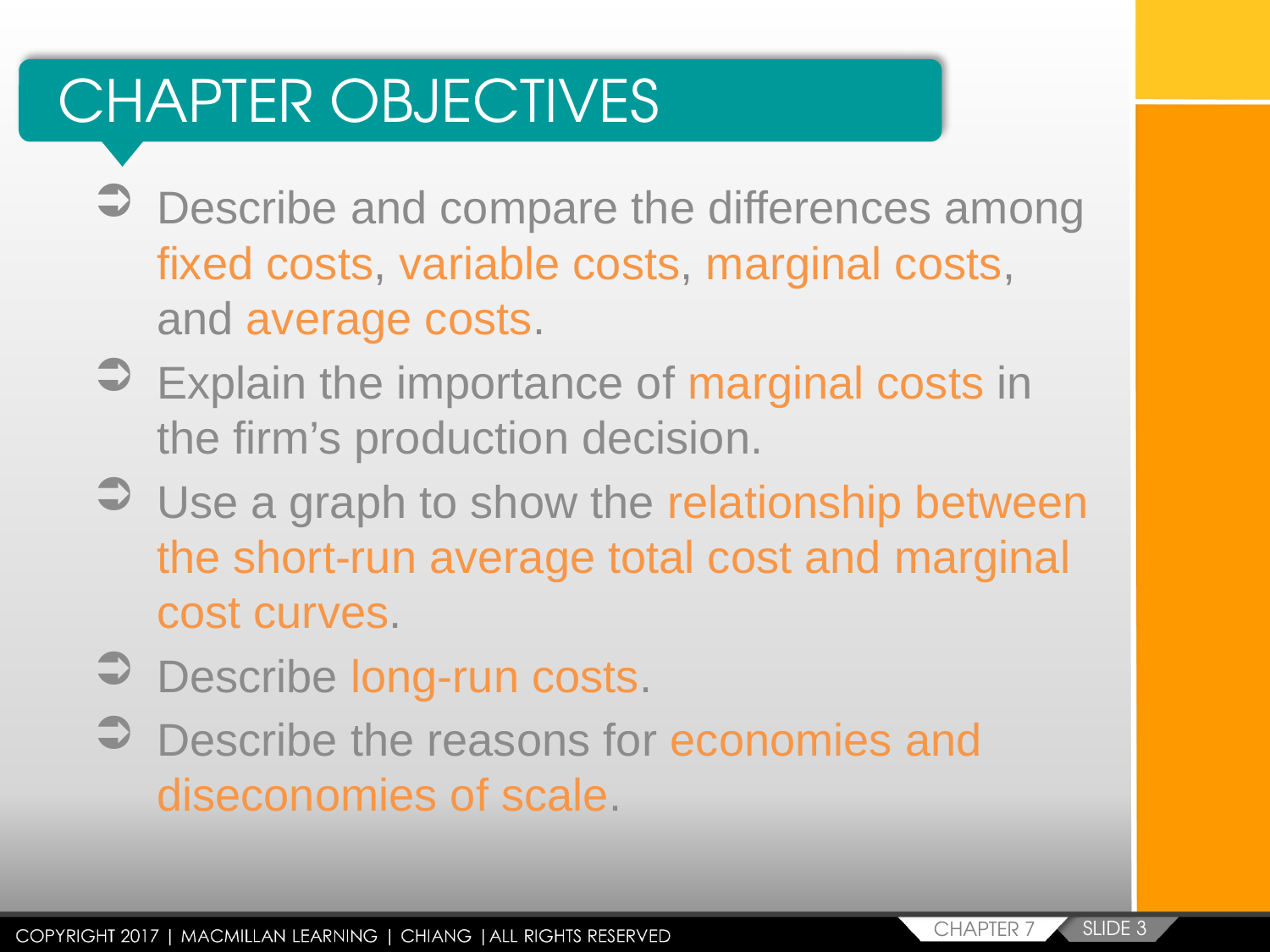

CHAPTER OBJECTIVES

Describe and compare the differences among fixed costs, variable costs, marginal costs, and average costs.
Explain the importance of marginal costs in the firm’s production decision.
Use a graph to show the relationship between the short-run average total cost and marginal cost curves.
Describe long-run costs.
Describe the reasons for economies and diseconomies of scale.

SLIDE 3
CHAPTER 7